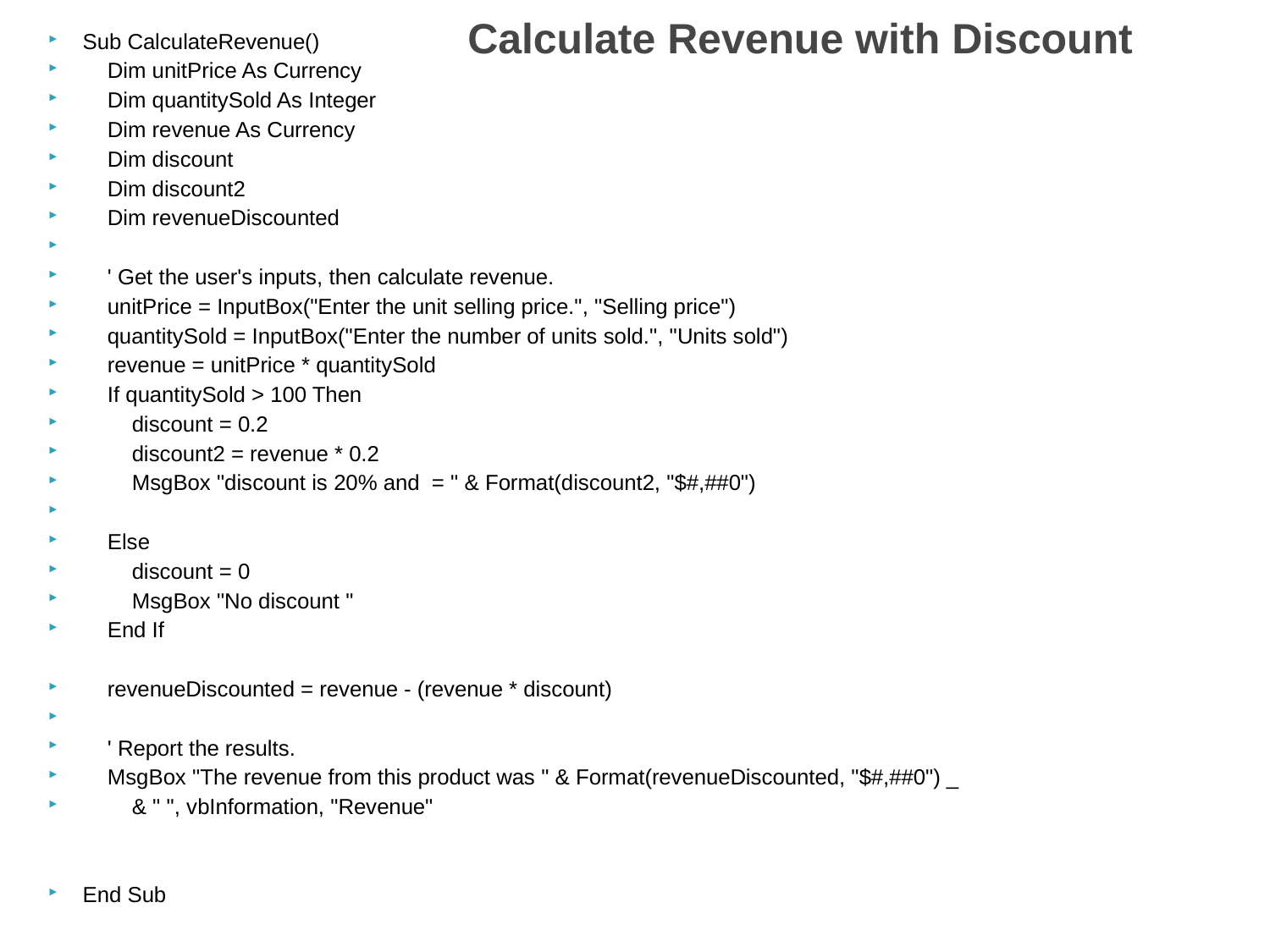

# Calculate Revenue with Discount
Sub CalculateRevenue()
    Dim unitPrice As Currency
    Dim quantitySold As Integer
    Dim revenue As Currency
    Dim discount
    Dim discount2
    Dim revenueDiscounted

    ' Get the user's inputs, then calculate revenue.
    unitPrice = InputBox("Enter the unit selling price.", "Selling price")
    quantitySold = InputBox("Enter the number of units sold.", "Units sold")
    revenue = unitPrice * quantitySold
    If quantitySold > 100 Then
        discount = 0.2
        discount2 = revenue * 0.2
        MsgBox "discount is 20% and  = " & Format(discount2, "$#,##0")

    Else
        discount = 0
        MsgBox "No discount "
    End If

    revenueDiscounted = revenue - (revenue * discount)

    ' Report the results.
    MsgBox "The revenue from this product was " & Format(revenueDiscounted, "$#,##0") _
        & " ", vbInformation, "Revenue"

End Sub